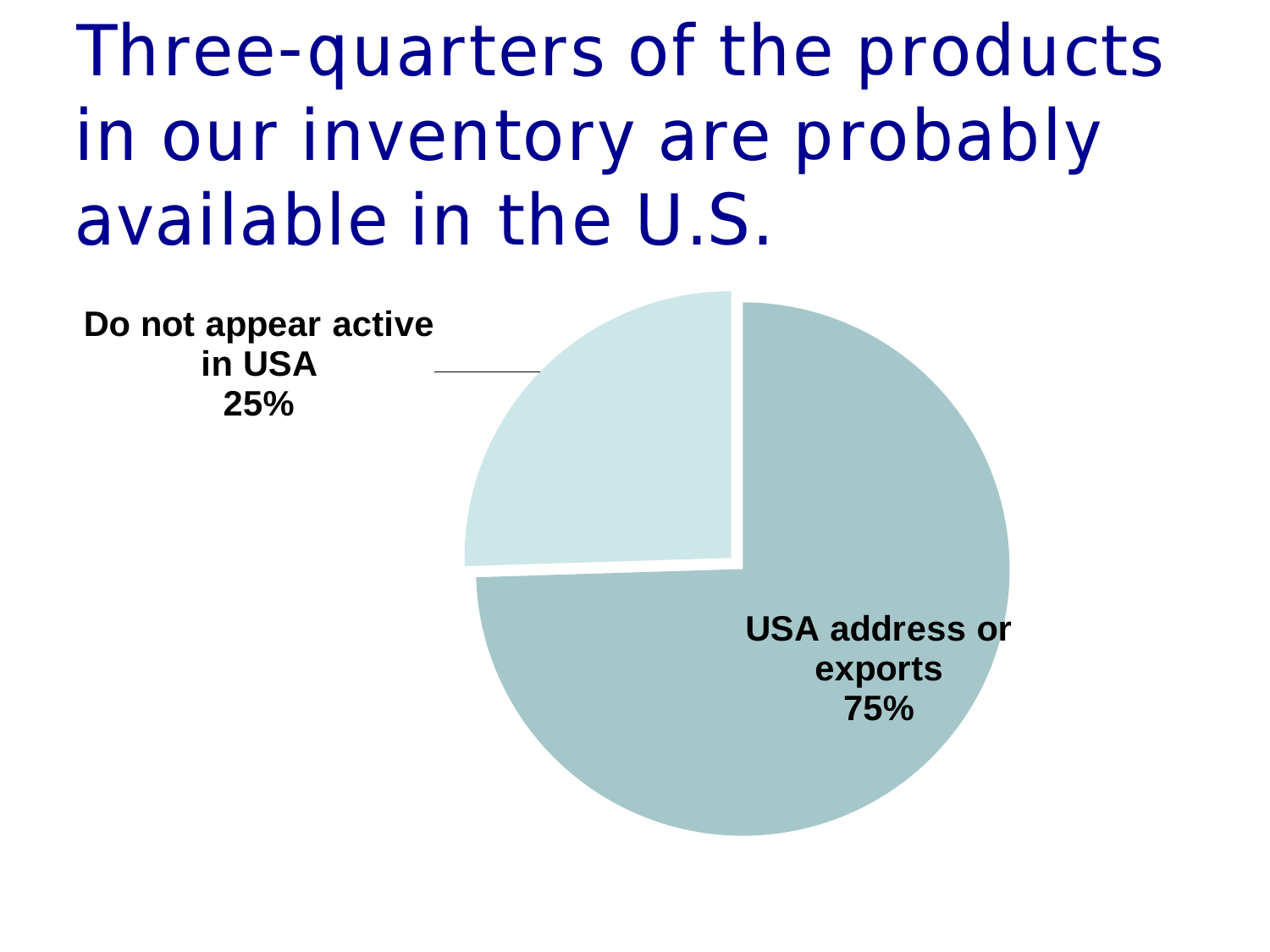

# Three-quarters of the products in our inventory are probably available in the U.S.

### Chart

| Category |  |
|---|---|
| USA address or exports | 76.0 |